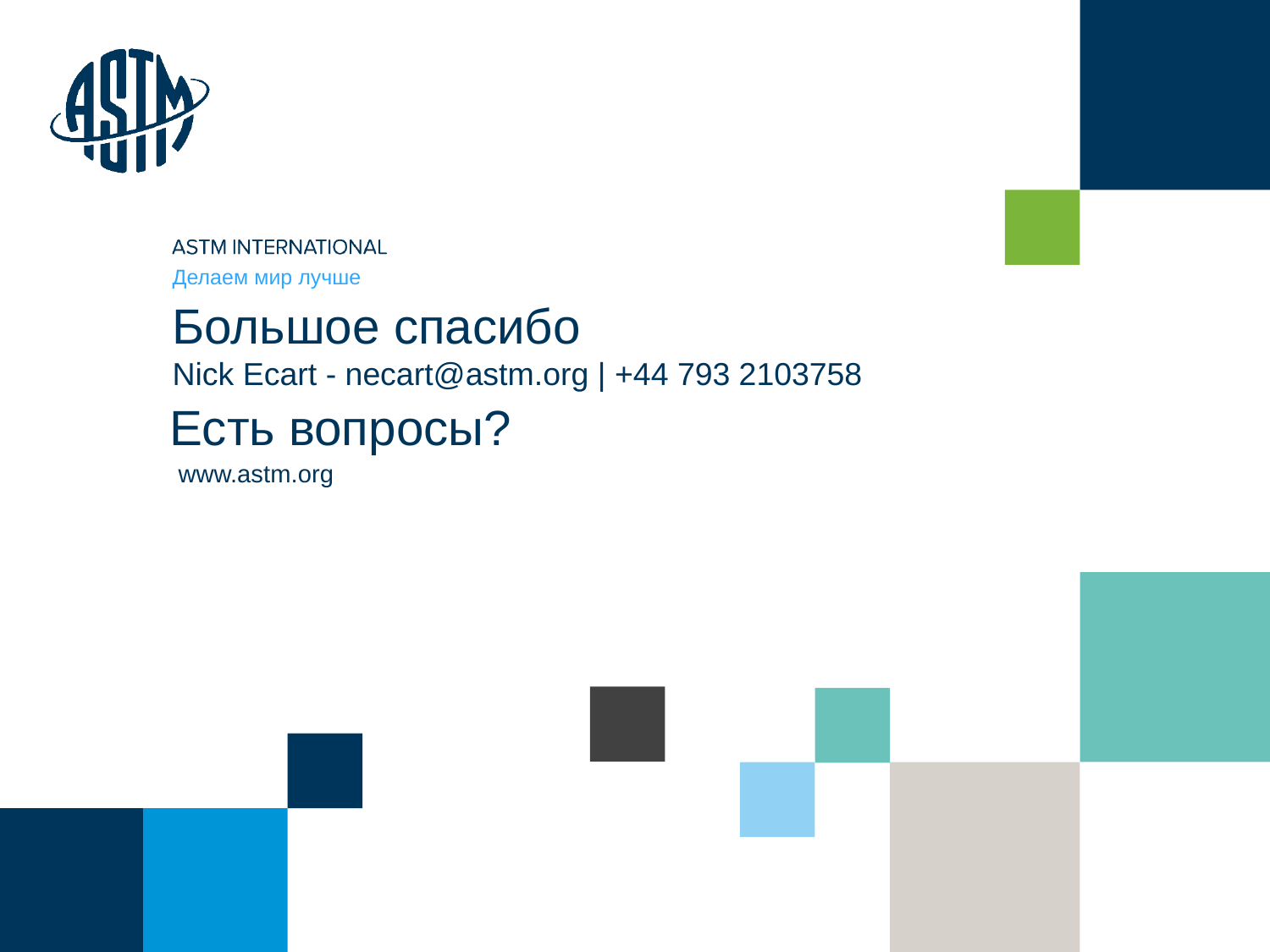

Делаем мир лучше
Большое спасибо
Nick Ecart - necart@astm.org | +44 793 2103758
Есть вопросы?